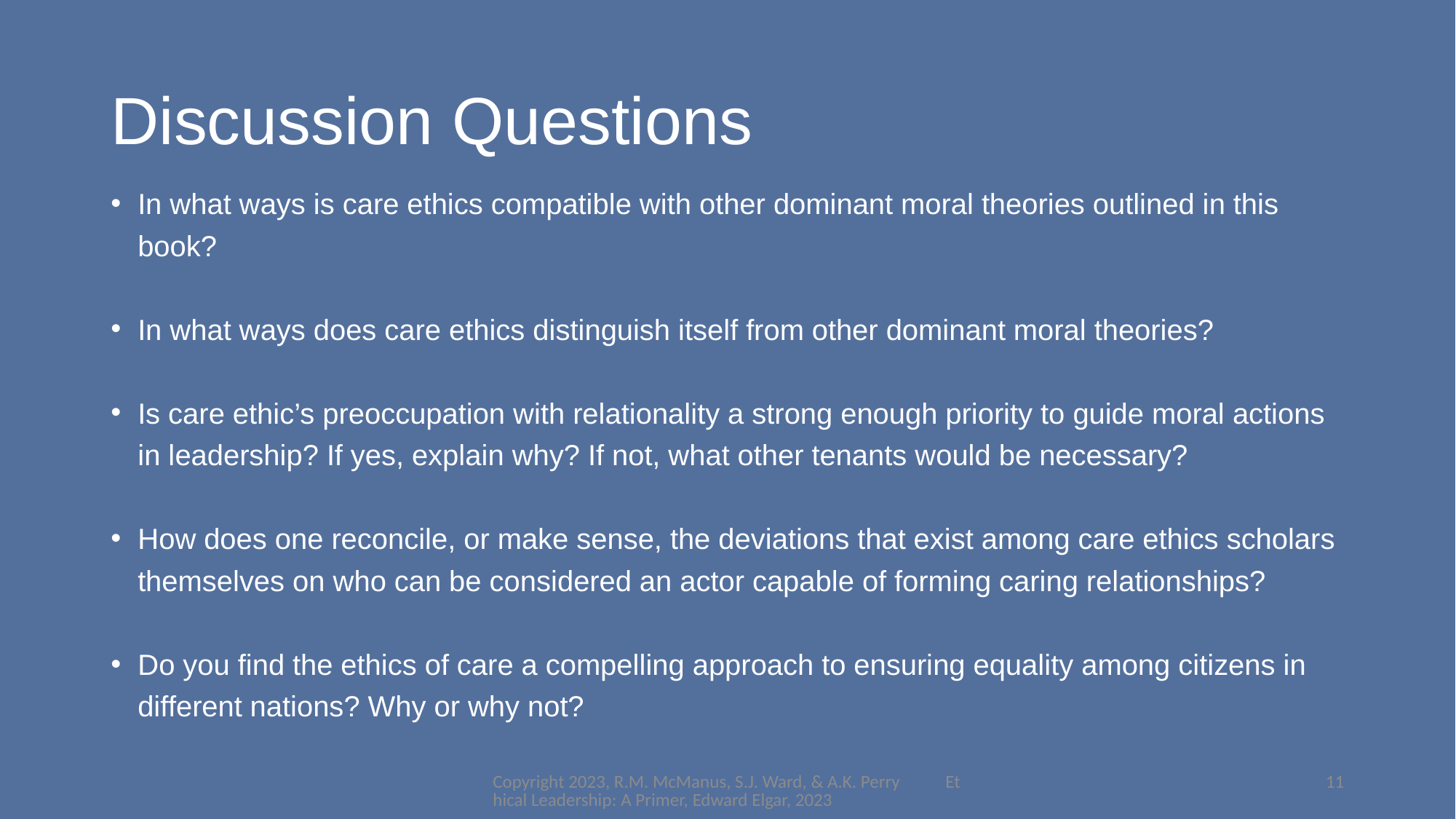

# Discussion Questions
In what ways is care ethics compatible with other dominant moral theories outlined in this book?

In what ways does care ethics distinguish itself from other dominant moral theories?

Is care ethic’s preoccupation with relationality a strong enough priority to guide moral actions in leadership? If yes, explain why? If not, what other tenants would be necessary?

How does one reconcile, or make sense, the deviations that exist among care ethics scholars themselves on who can be considered an actor capable of forming caring relationships?

Do you find the ethics of care a compelling approach to ensuring equality among citizens in different nations? Why or why not?

Copyright 2023, R.M. McManus, S.J. Ward, & A.K. Perry           Ethical Leadership: A Primer, Edward Elgar, 2023
11